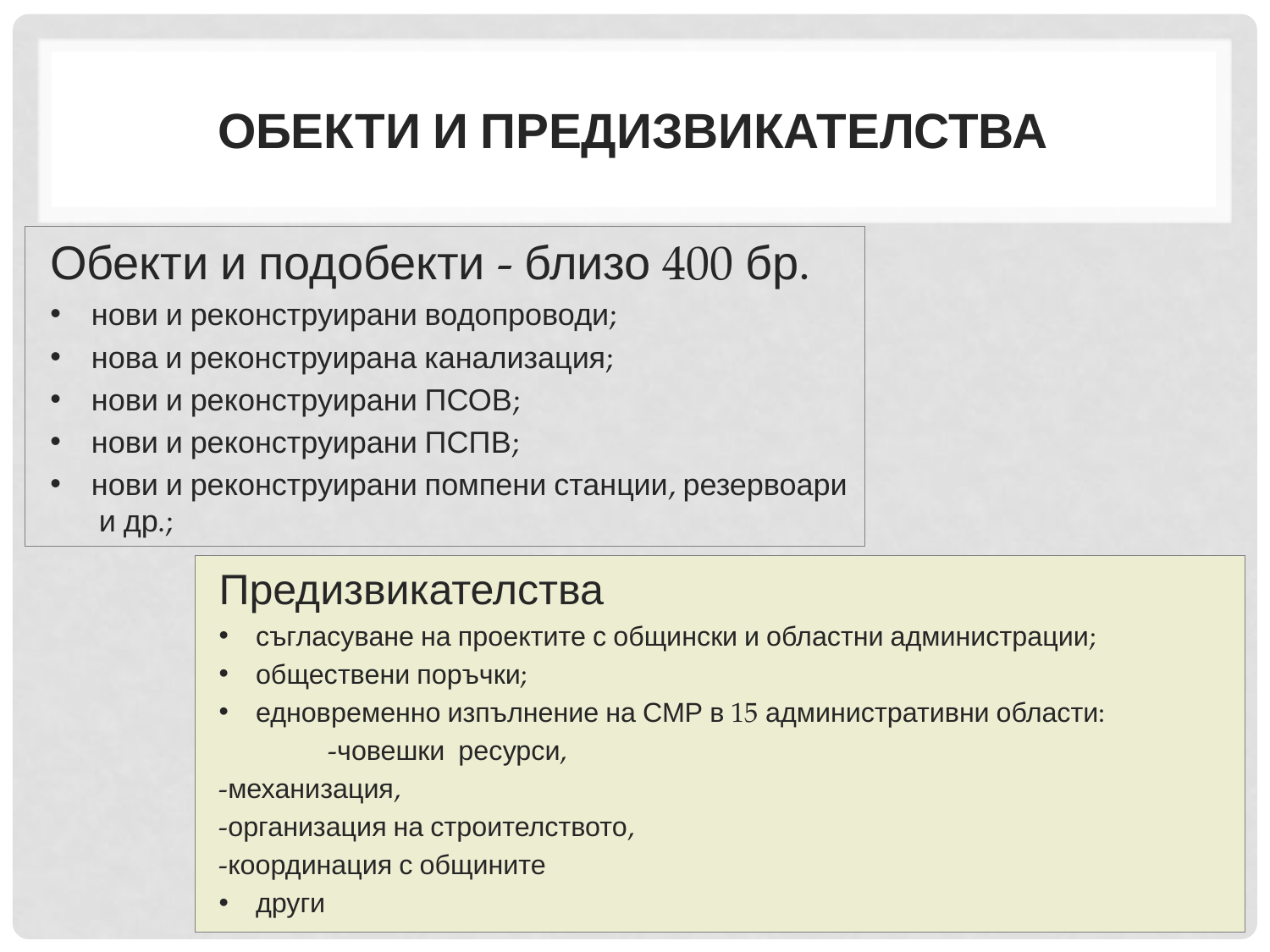

# Обекти и предизвикателства
Обекти и подобекти - близо 400 бр.
нови и реконструирани водопроводи;
нова и реконструирана канализация;
нови и реконструирани ПСОВ;
нови и реконструирани ПСПВ;
нови и реконструирани помпени станции, резервоари  и др.;
Предизвикателства
съгласуване на проектите с общински и областни администрации;
обществени поръчки;
едновременно изпълнение на СМР в 15 административни области:
 		-човешки  ресурси,
		-механизация,
		-организация на строителството,
		-координация с общините
други